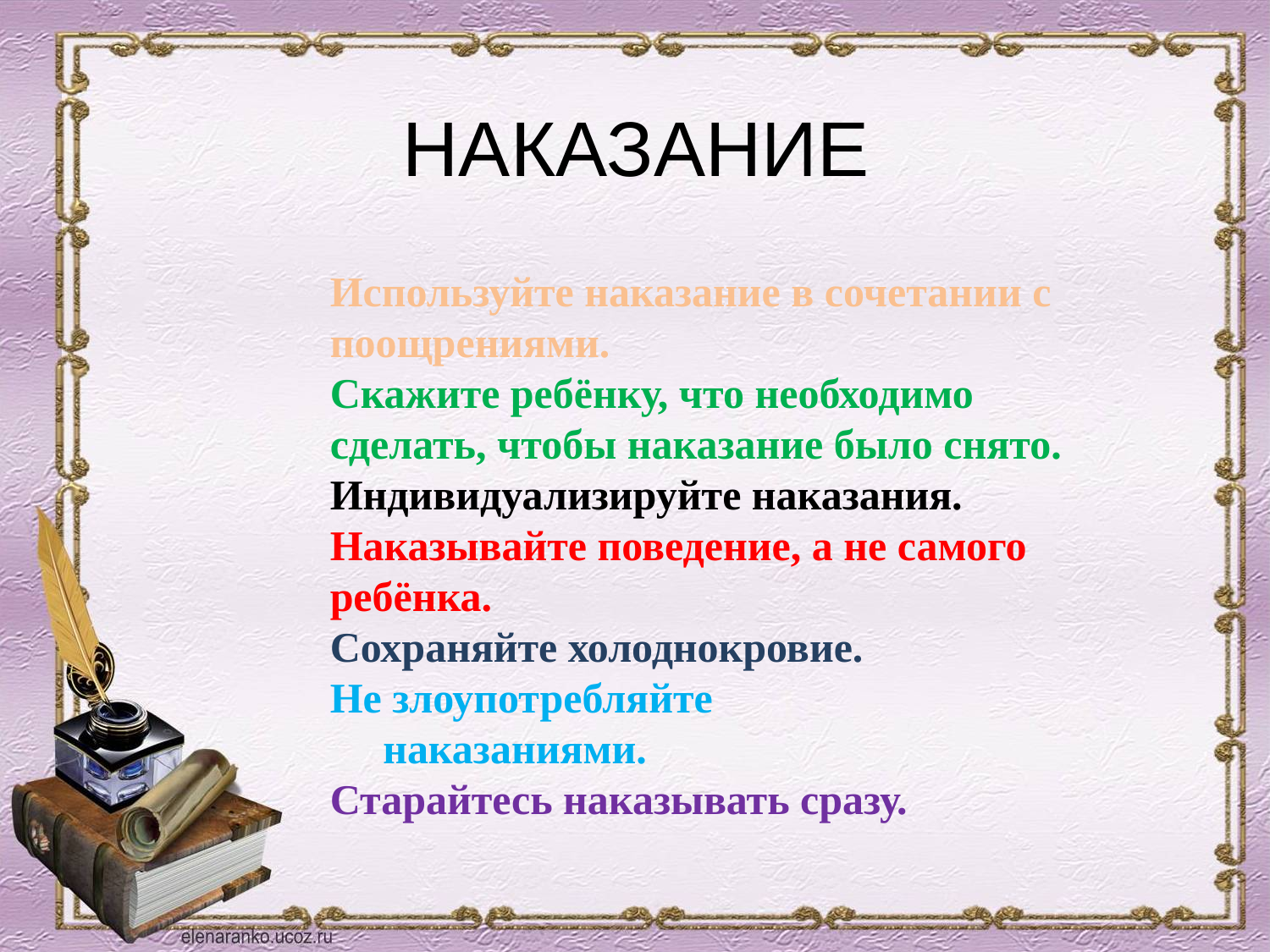

# НАКАЗАНИЕ
Используйте наказание в сочетании с поощрениями.
Скажите ребёнку, что необходимо сделать, чтобы наказание было снято.
Индивидуализируйте наказания.
Наказывайте поведение, а не самого ребёнка.
Сохраняйте холоднокровие.
Не злоупотребляйте
     наказаниями.
Старайтесь наказывать сразу.